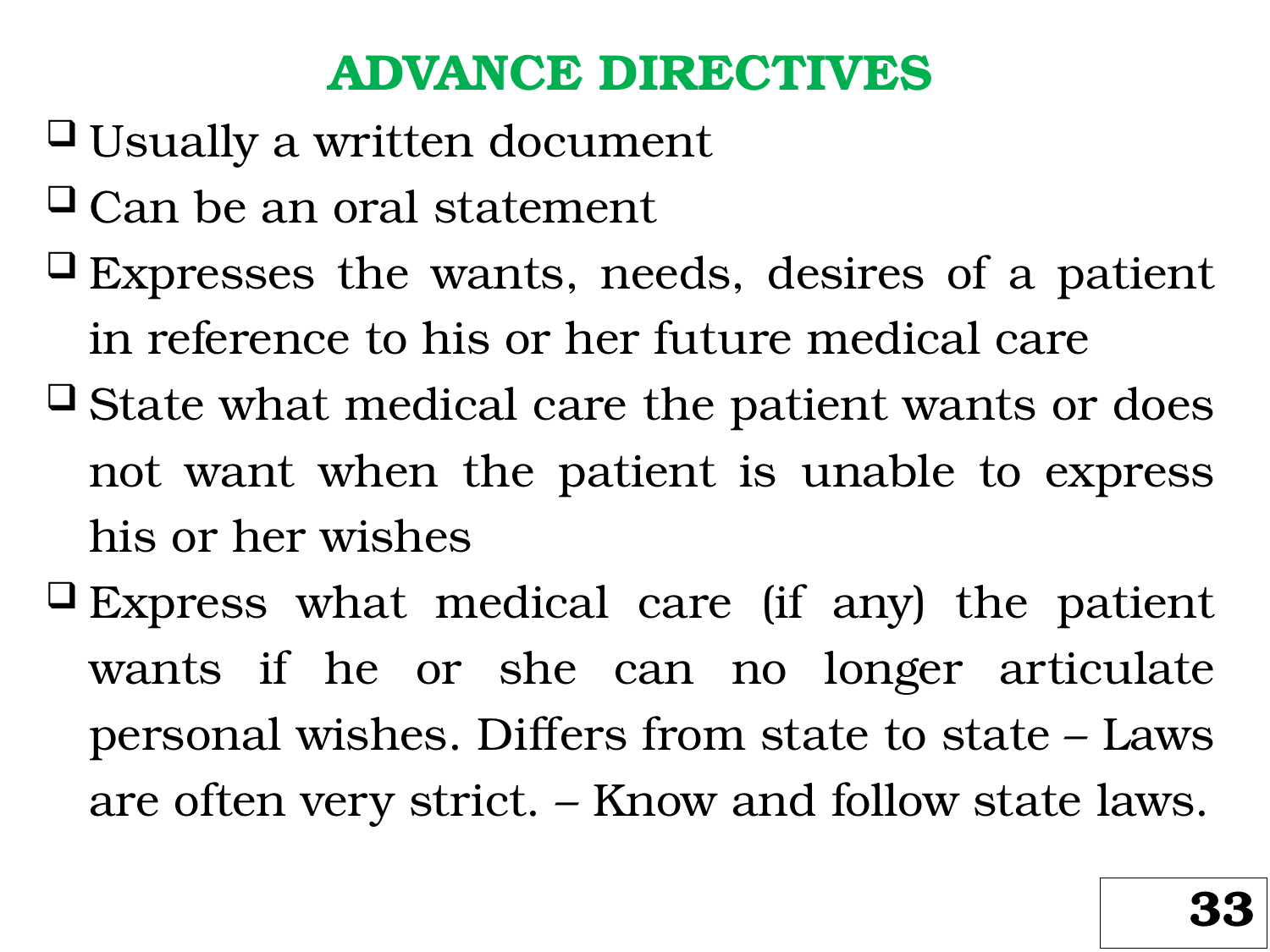

ADVANCE DIRECTIVES
Usually a written document
Can be an oral statement
Expresses the wants, needs, desires of a patient in reference to his or her future medical care
State what medical care the patient wants or does not want when the patient is unable to express his or her wishes
Express what medical care (if any) the patient wants if he or she can no longer articulate personal wishes. Differs from state to state – Laws are often very strict. – Know and follow state laws.

33